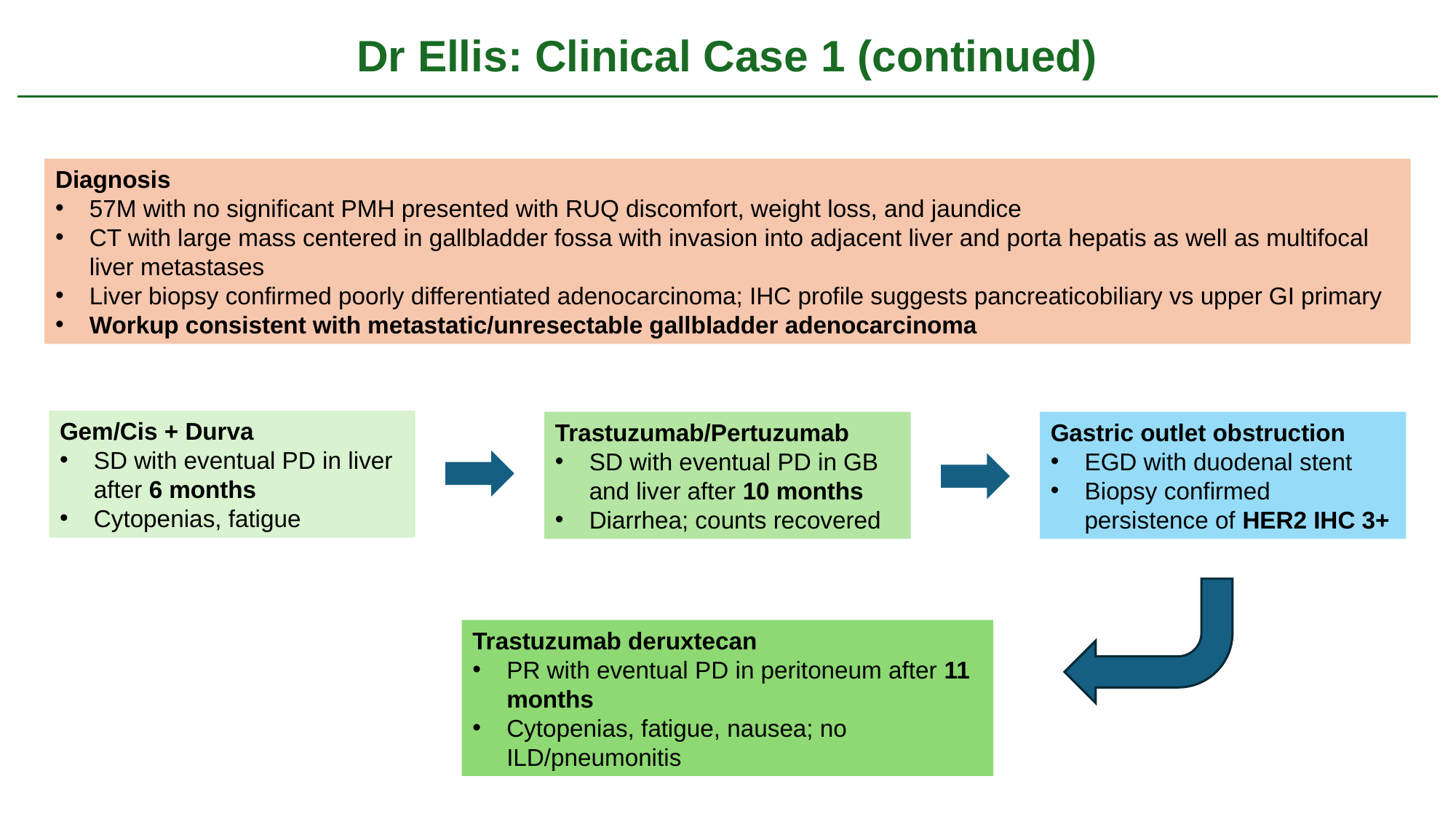

Dr Ellis: Clinical Case 1 (continued)
Diagnosis
57M with no significant PMH presented with RUQ discomfort, weight loss, and jaundice
CT with large mass centered in gallbladder fossa with invasion into adjacent liver and porta hepatis as well as multifocal liver metastases
Liver biopsy confirmed poorly differentiated adenocarcinoma; IHC profile suggests pancreaticobiliary vs upper GI primary
Workup consistent with metastatic/unresectable gallbladder adenocarcinoma
Gem/Cis + Durva
SD with eventual PD in liver after 6 months
Cytopenias, fatigue
Trastuzumab/Pertuzumab
SD with eventual PD in GB and liver after 10 months
Diarrhea; counts recovered
Gastric outlet obstruction
EGD with duodenal stent
Biopsy confirmed persistence of HER2 IHC 3+

Trastuzumab deruxtecan
PR with eventual PD in peritoneum after 11 months
Cytopenias, fatigue, nausea; no ILD/pneumonitis